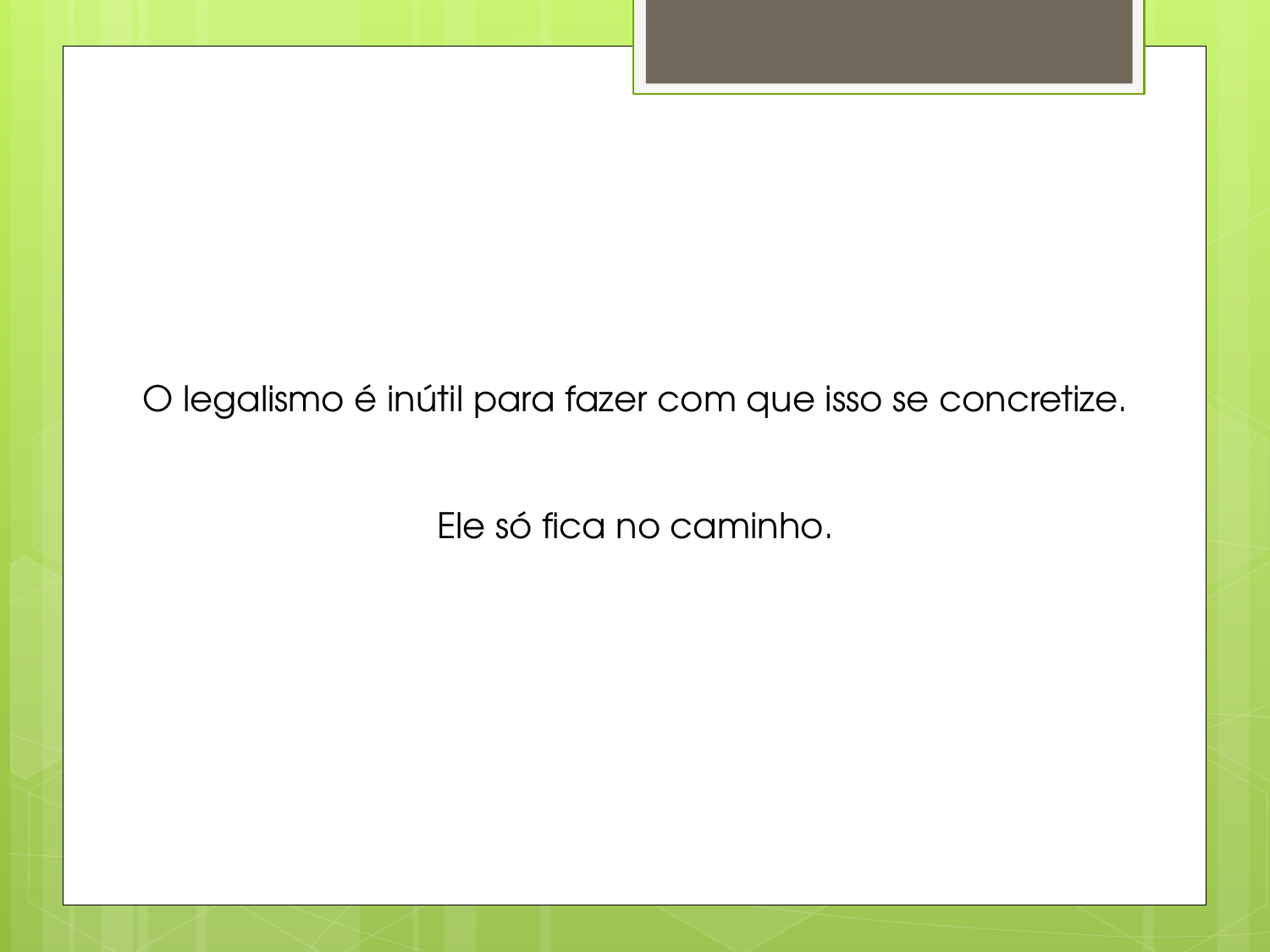

O legalismo é inútil para fazer com que isso se concretize.

Ele só fica no caminho.